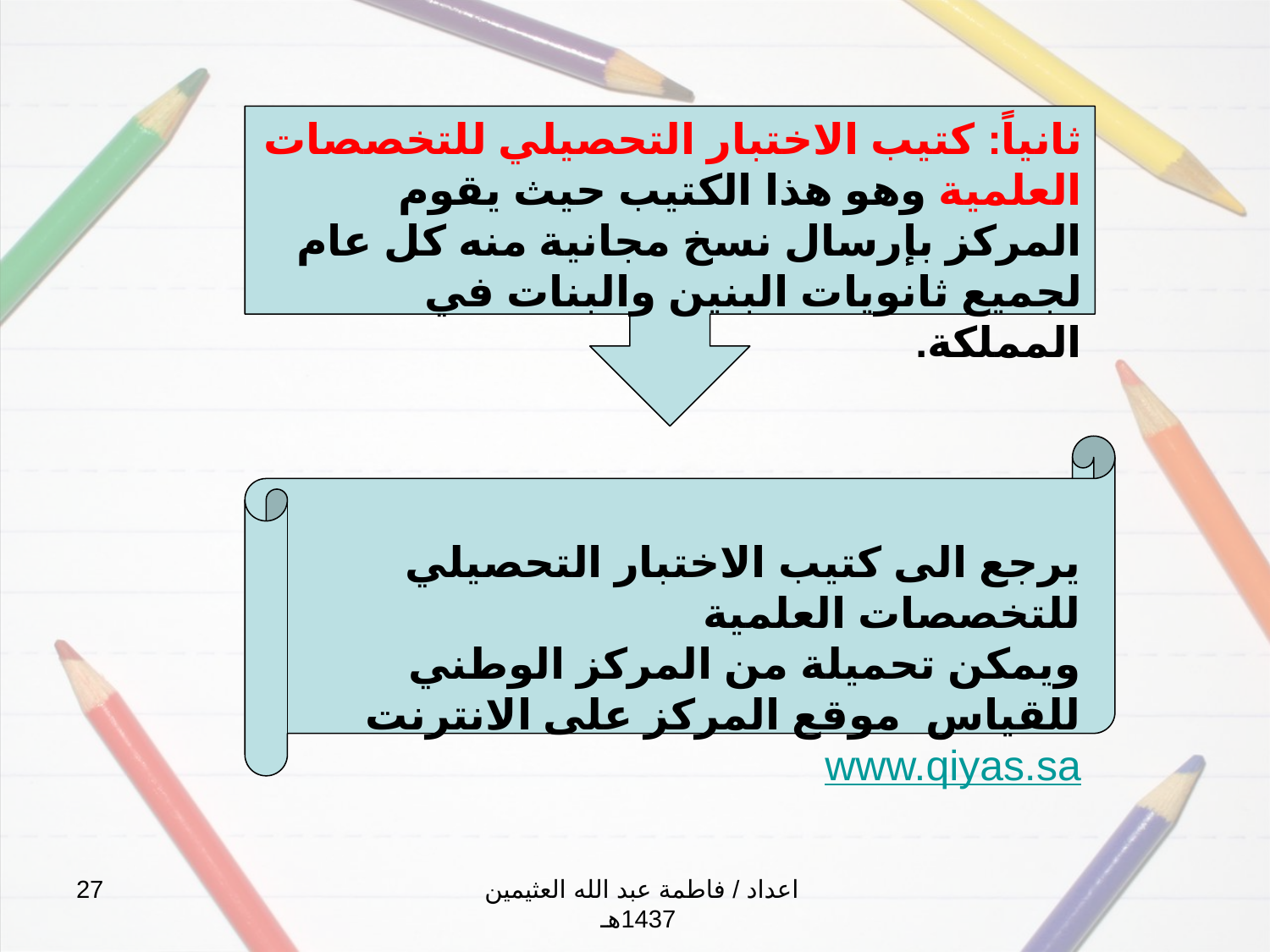

ثانياً: كتيب الاختبار التحصيلي للتخصصات العلمية وهو هذا الكتيب حيث يقوم المركز بإرسال نسخ مجانية منه كل عام لجميع ثانويات البنين والبنات في المملكة.

يرجع الى كتيب الاختبار التحصيلي للتخصصات العلمية
ويمكن تحميلة من المركز الوطني للقياس  موقع المركز على الانترنت www.qiyas.sa
27
اعداد / فاطمة عبد الله العثيمين   1437هـ